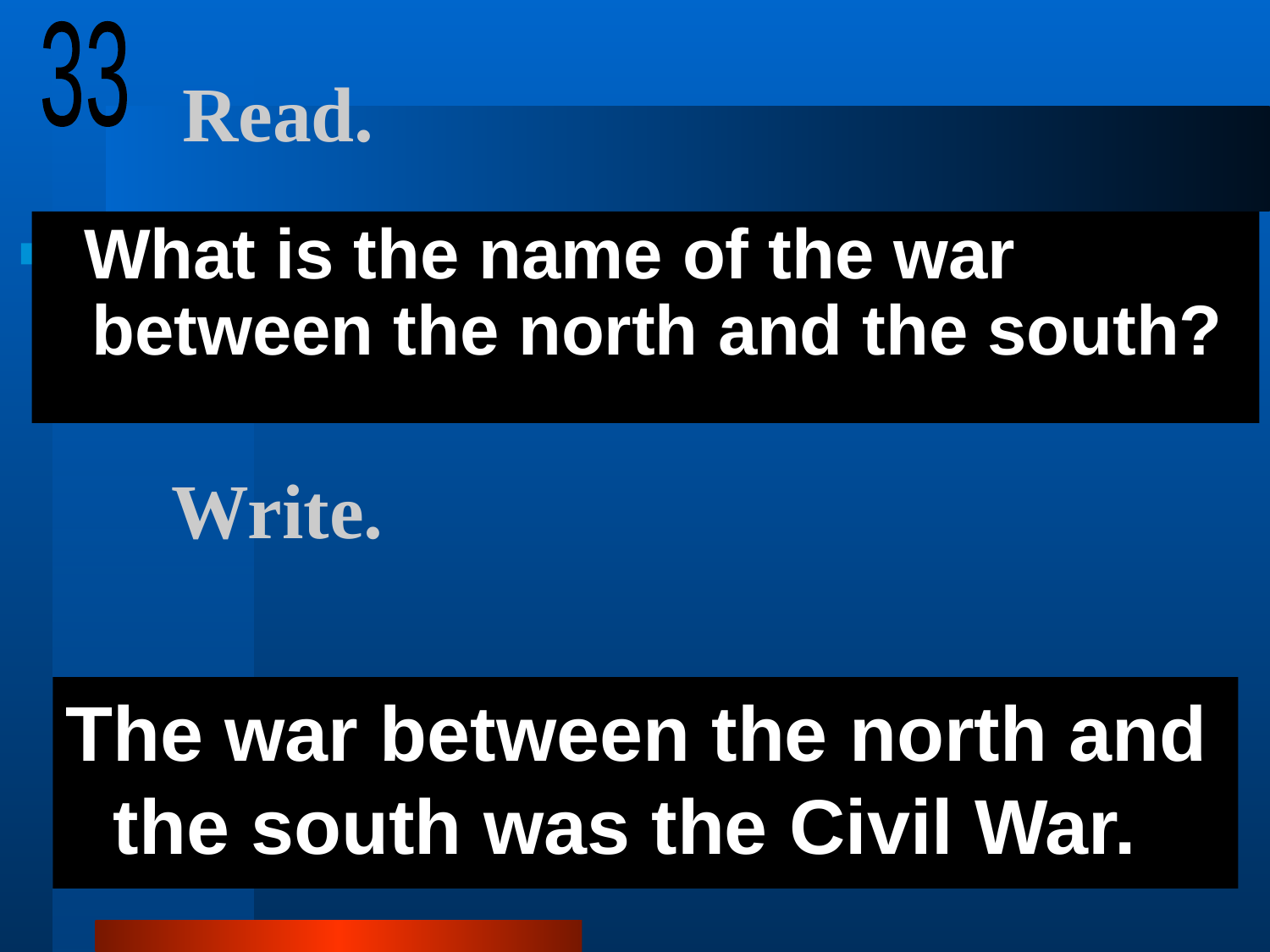

33
# Read.
  What is the name of the war between the north and the south?
Write.
The war between the north and the south was the Civil War.